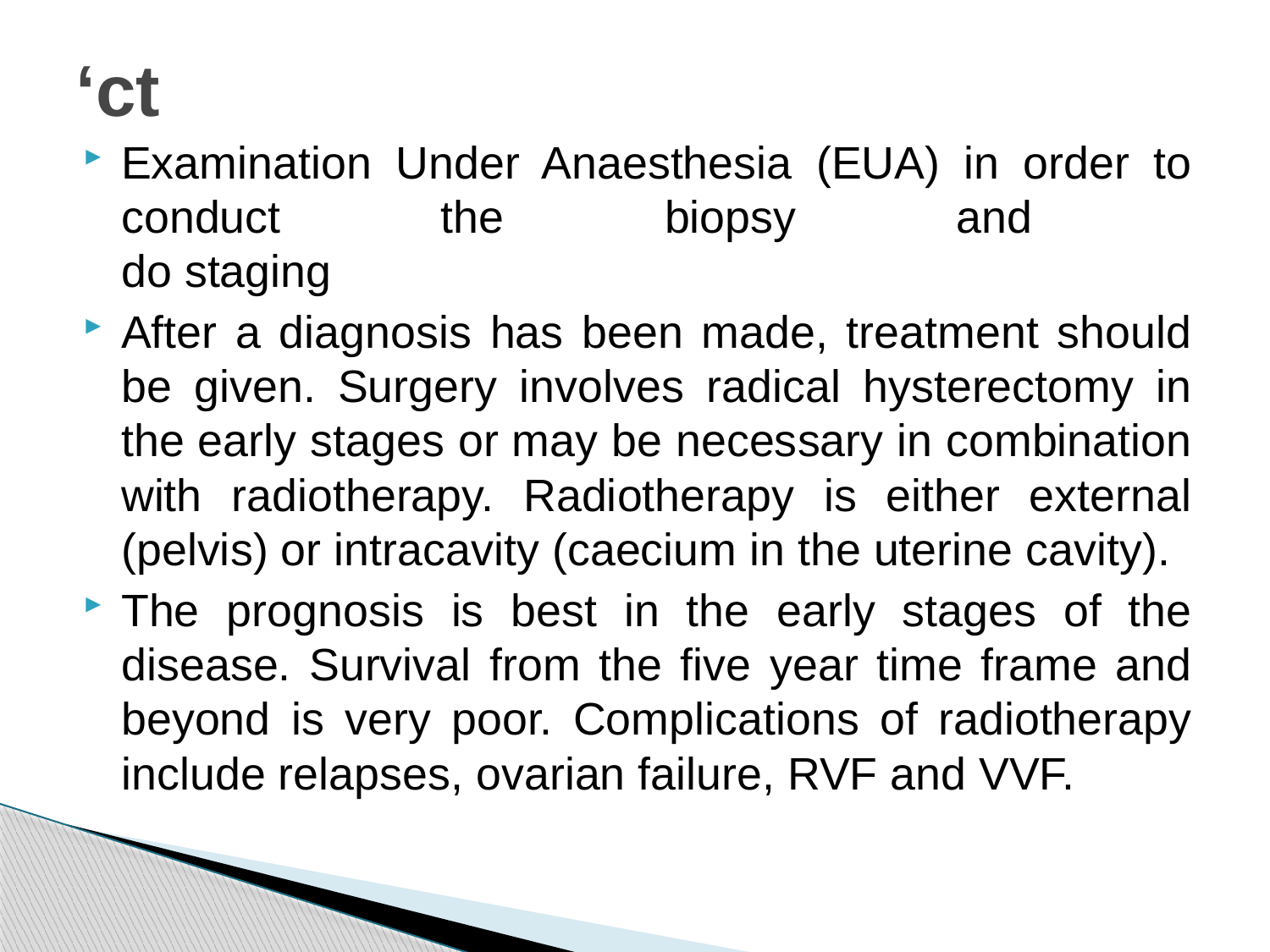

# ‘ct
Examination Under Anaesthesia (EUA) in order to conduct the biopsy and
do staging
After a diagnosis has been made, treatment should be given. Surgery involves radical hysterectomy in the early stages or may be necessary in combination with radiotherapy. Radiotherapy is either external (pelvis) or intracavity (caecium in the uterine cavity).
The prognosis is best in the early stages of the disease. Survival from the five year time frame and beyond is very poor. Complications of radiotherapy include relapses, ovarian failure, RVF and VVF.

290